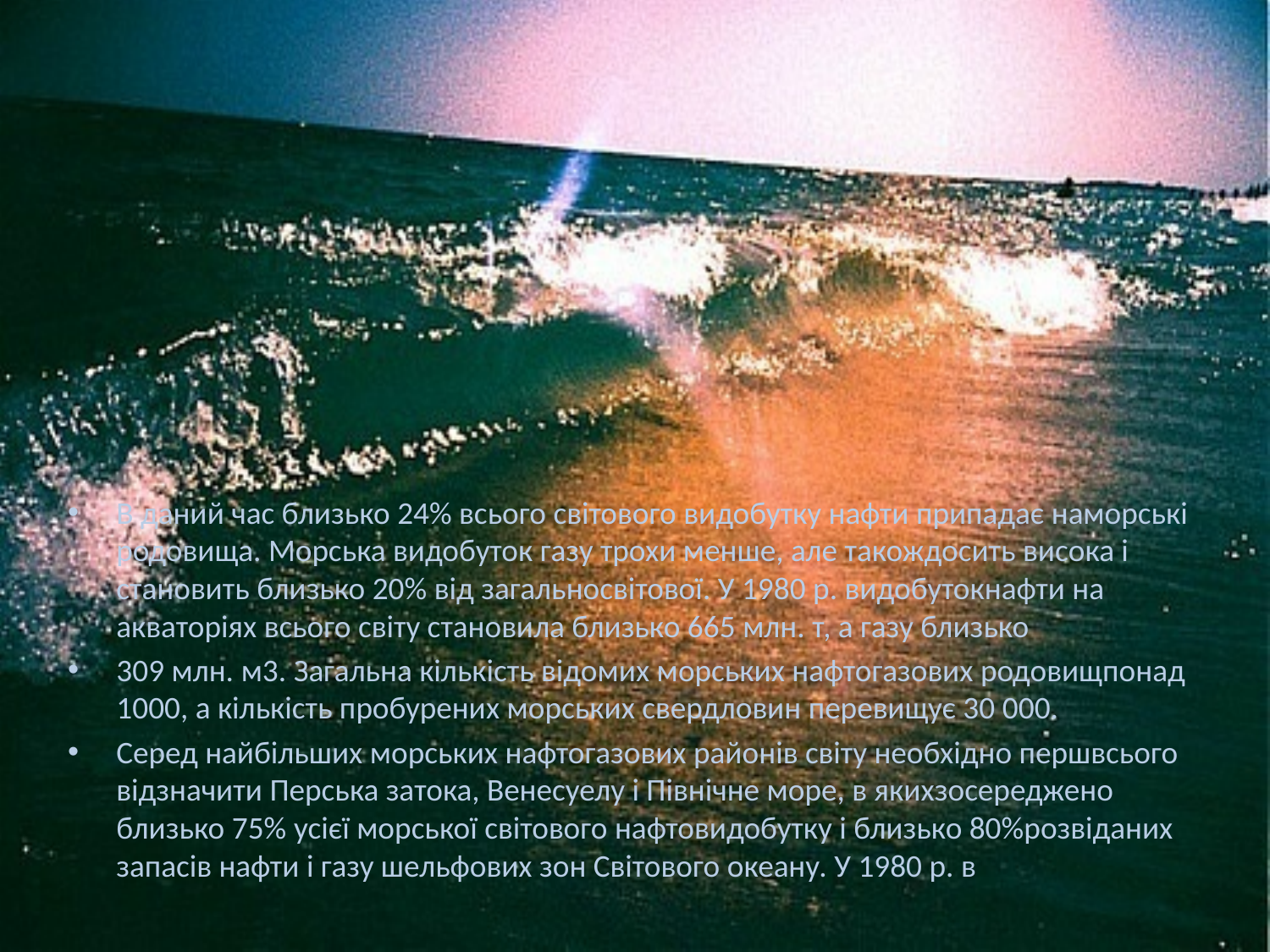

В даний час близько 24% всього світового видобутку нафти припадає наморські родовища. Морська видобуток газу трохи менше, але такождосить висока і становить близько 20% від загальносвітової. У 1980 р. видобутокнафти на акваторіях всього світу становила близько 665 млн. т, а газу близько
309 млн. м3. Загальна кількість відомих морських нафтогазових родовищпонад 1000, а кількість пробурених морських свердловин перевищує 30 000.
Серед найбільших морських нафтогазових районів світу необхідно першвсього відзначити Перська затока, Венесуелу і Північне море, в якихзосереджено близько 75% усієї морської світового нафтовидобутку і близько 80%розвіданих запасів нафти і газу шельфових зон Світового океану. У 1980 р. в